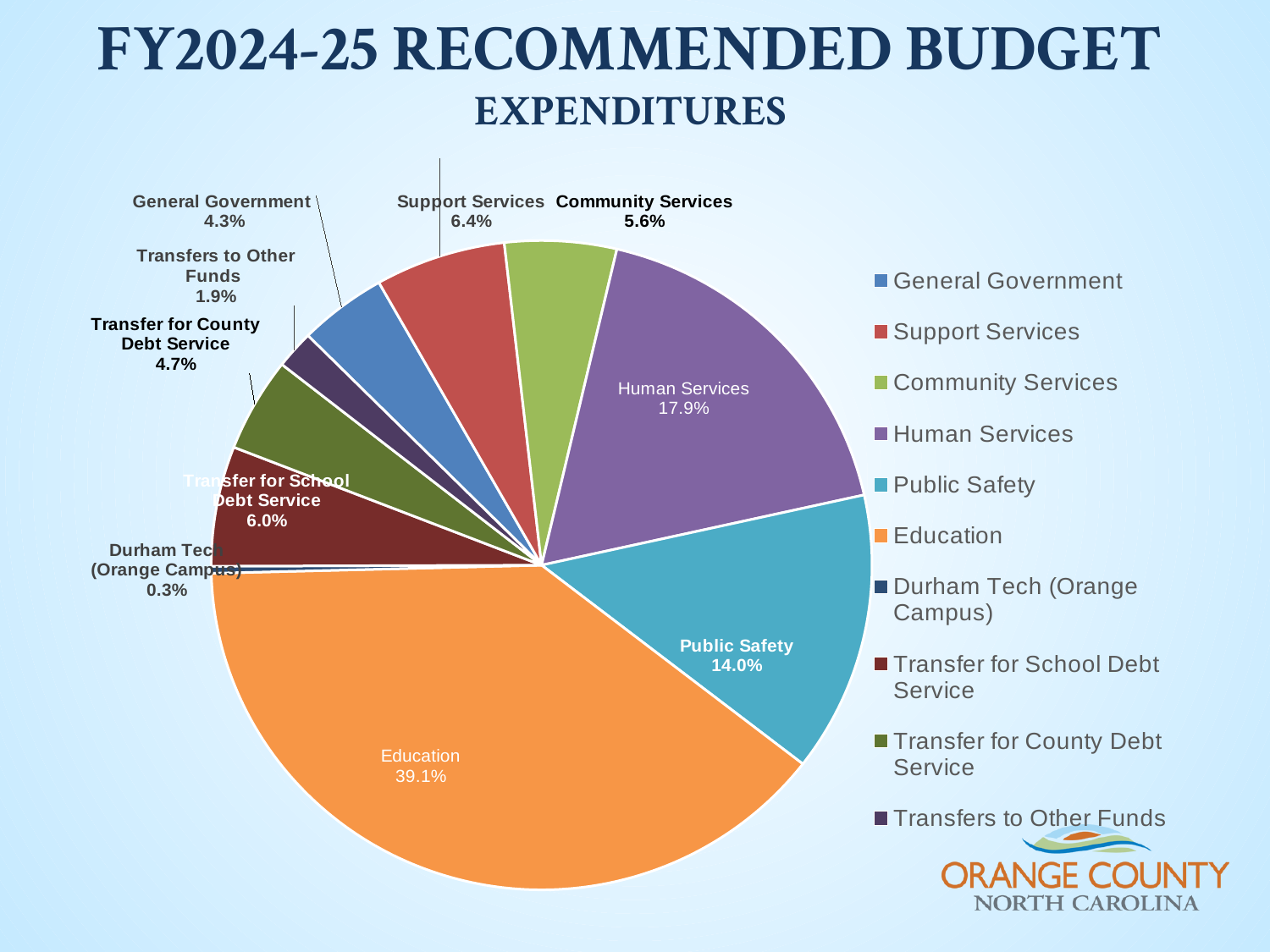

FY2024-25 recommended budget Expenditures

### Chart

| Category |  |
|---|---|
| General Government  | 12684830.0 |
| Support Services | 18802800.0 |
| Community Services | 16096949.0 |
| Human Services | 52603207.0 |
| Public Safety | 41103579.0 |
| Education | 115154948.0 |
| Durham Tech (Orange Campus) | 1020363.0 |
| Transfer for School Debt Service | 17578400.0 |
| Transfer for County Debt Service | 13811600.0 |
| Transfers to Other Funds  | 5569119.0 |